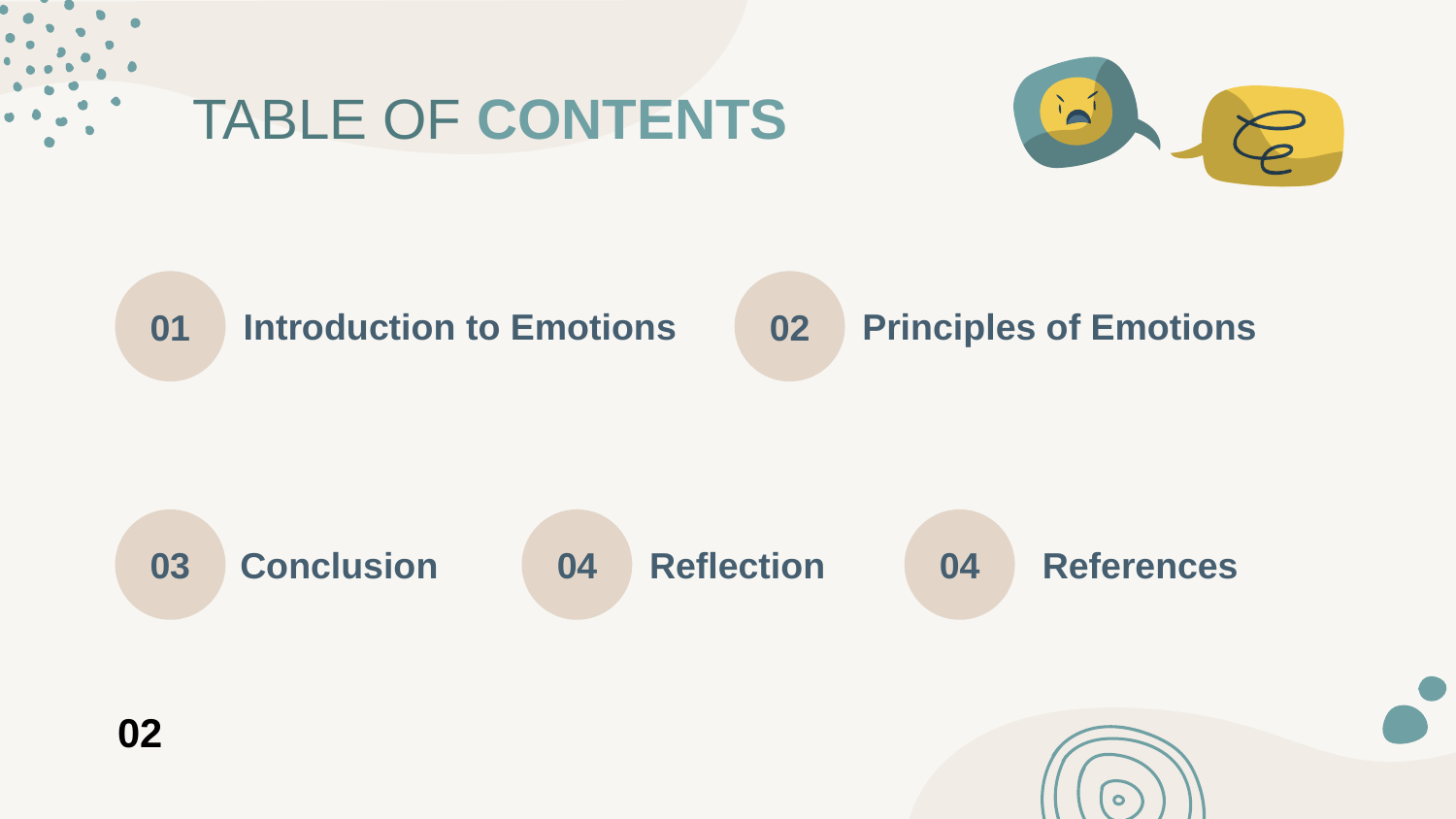

TABLE OF CONTENTS

Introduction to Emotions
Principles of Emotions
# 01
02

03
Conclusion
04
Reflection
04
References
02